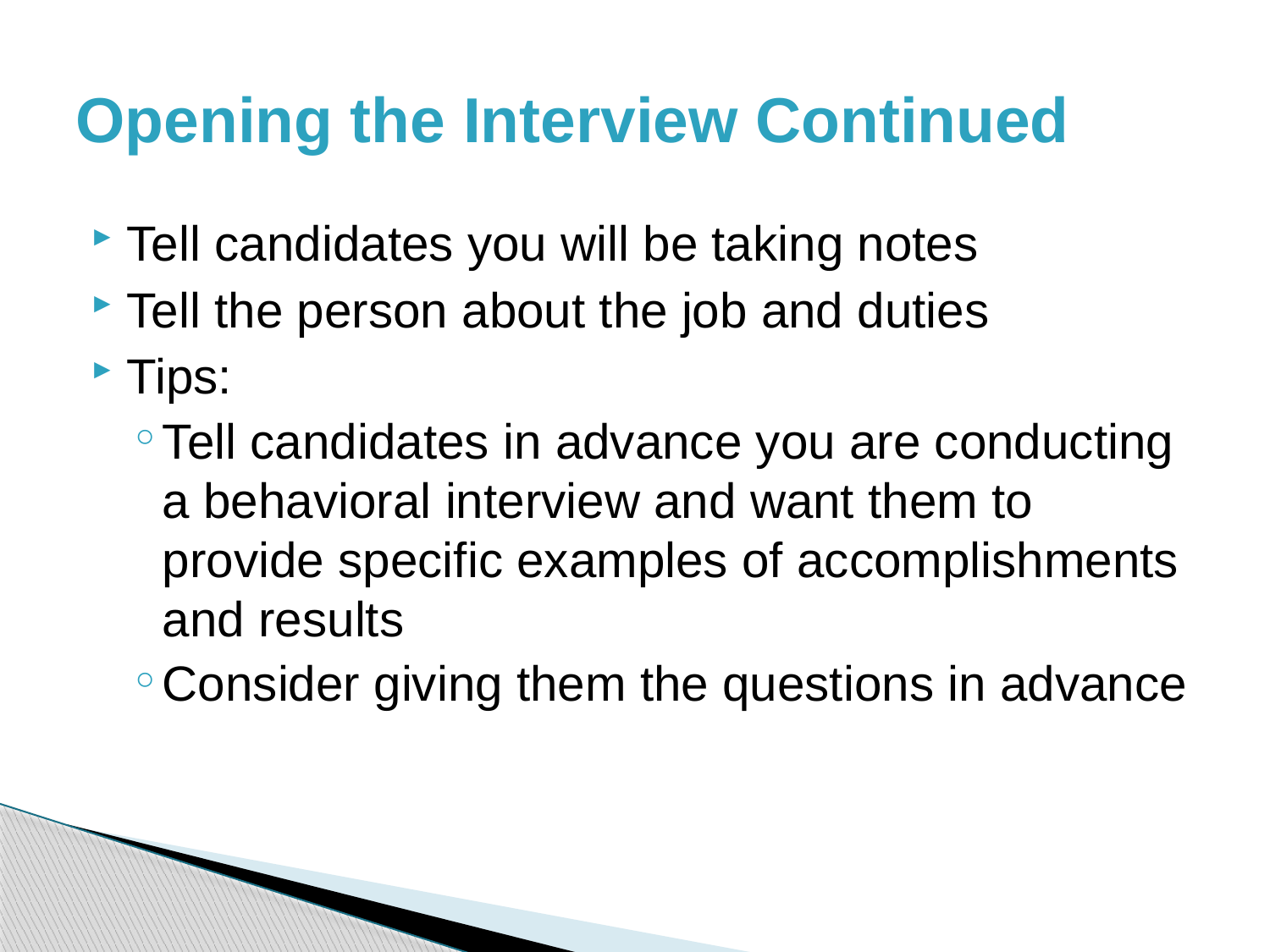

# Opening the Interview Continued
Tell candidates you will be taking notes
Tell the person about the job and duties
Tips:
Tell candidates in advance you are conducting a behavioral interview and want them to provide specific examples of accomplishments and results
Consider giving them the questions in advance